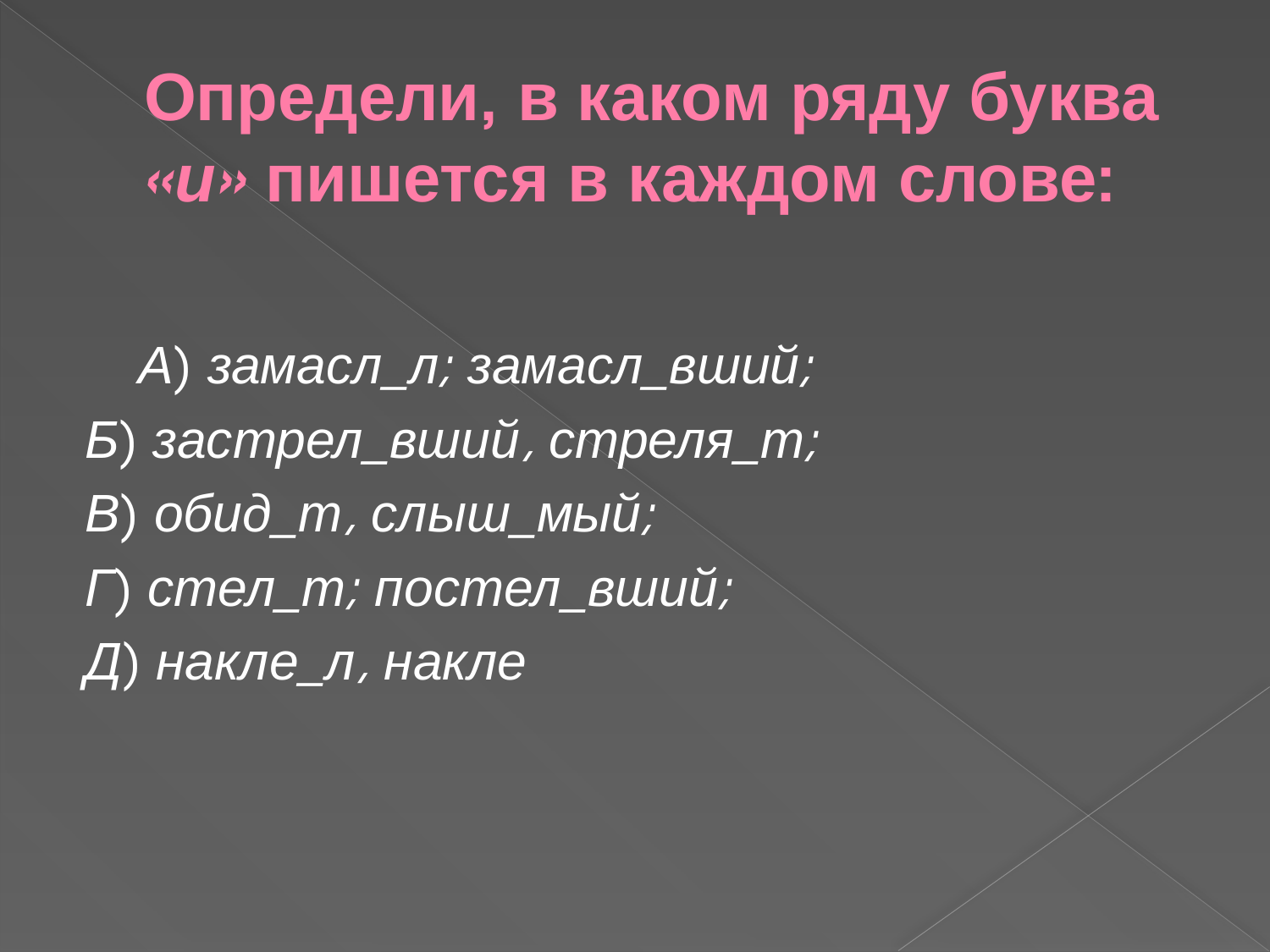

# Определи, в каком ряду буква «и» пишется в каждом слове:
А) замасл_л; замасл_вший;
Б) застрел_вший, стреля_т;
В) обид_т, слыш_мый;
Г) стел_т; постел_вший;
Д) накле_л, накле